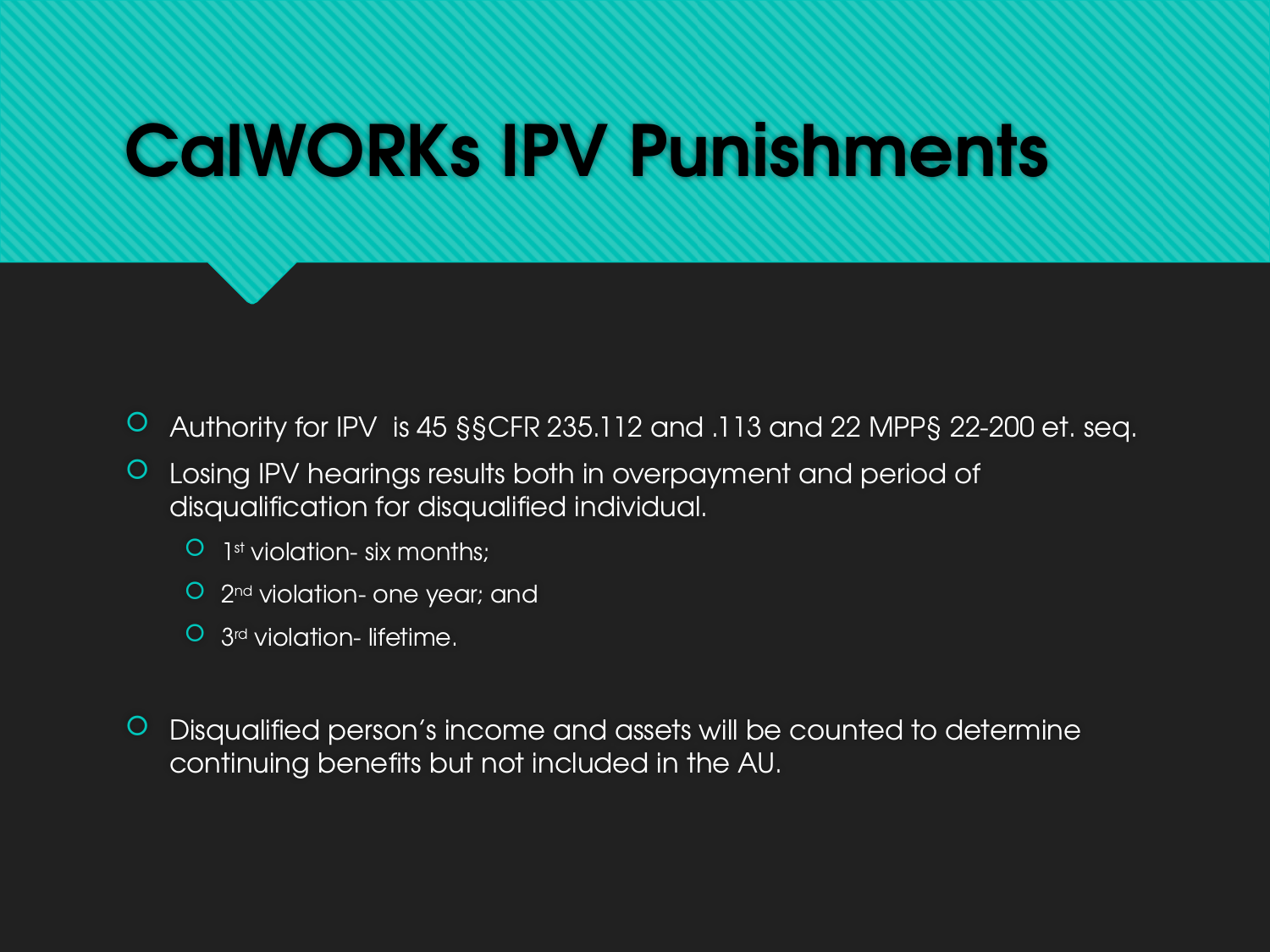

# CalWORKs IPV Punishments

Authority for IPV  is 45 §§CFR 235.112 and .113 and 22 MPP§ 22-200 et. seq.
Losing IPV hearings results both in overpayment and period of disqualification for disqualified individual.
1st violation- six months;
2nd violation- one year; and
3rd violation- lifetime.

Disqualified person’s income and assets will be counted to determine continuing benefits but not included in the AU.